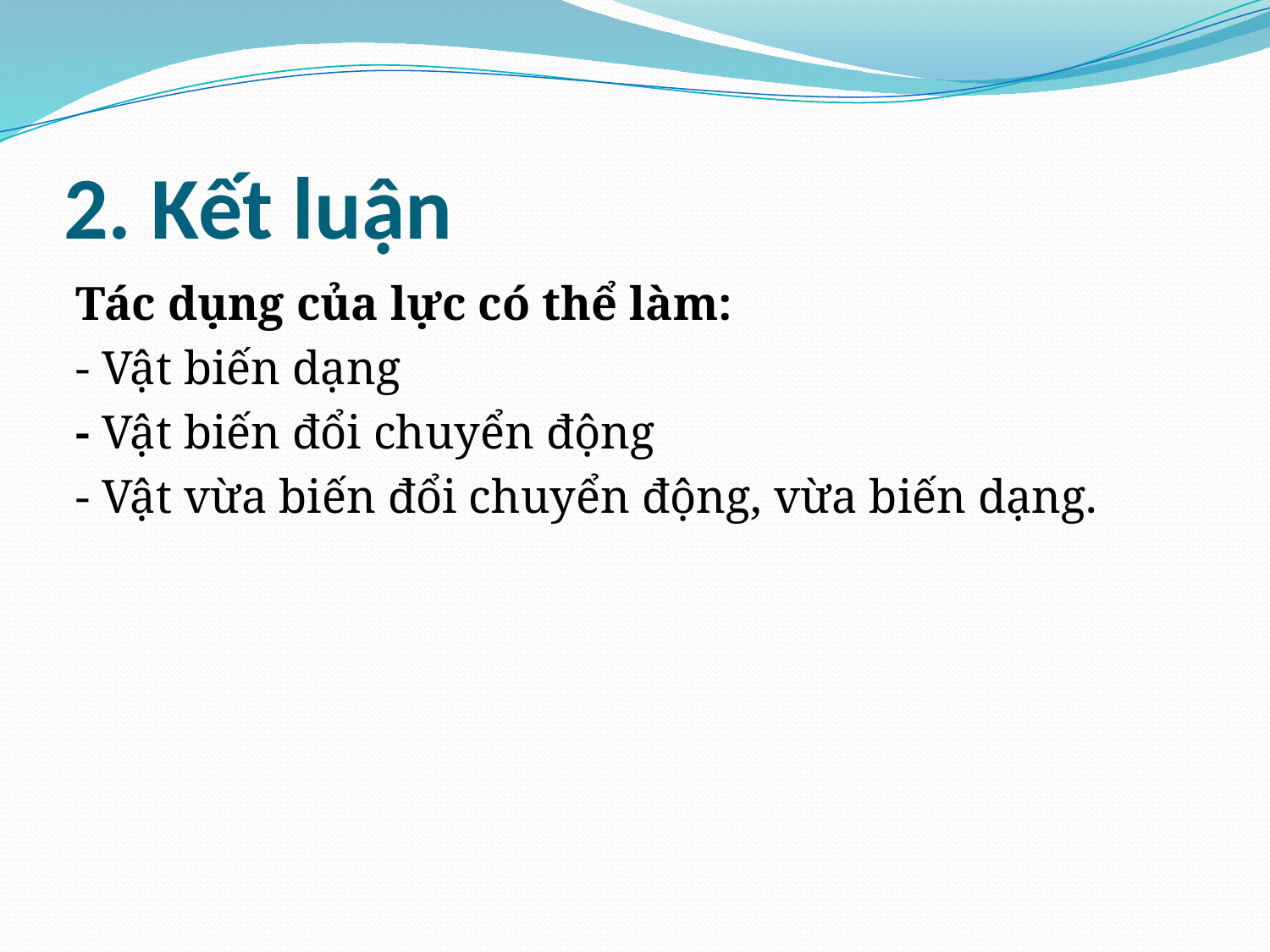

# 2. Kết luận
Tác dụng của lực có thể làm:
- Vật biến dạng
- Vật biến đổi chuyển động
- Vật vừa biến đổi chuyển động, vừa biến dạng.